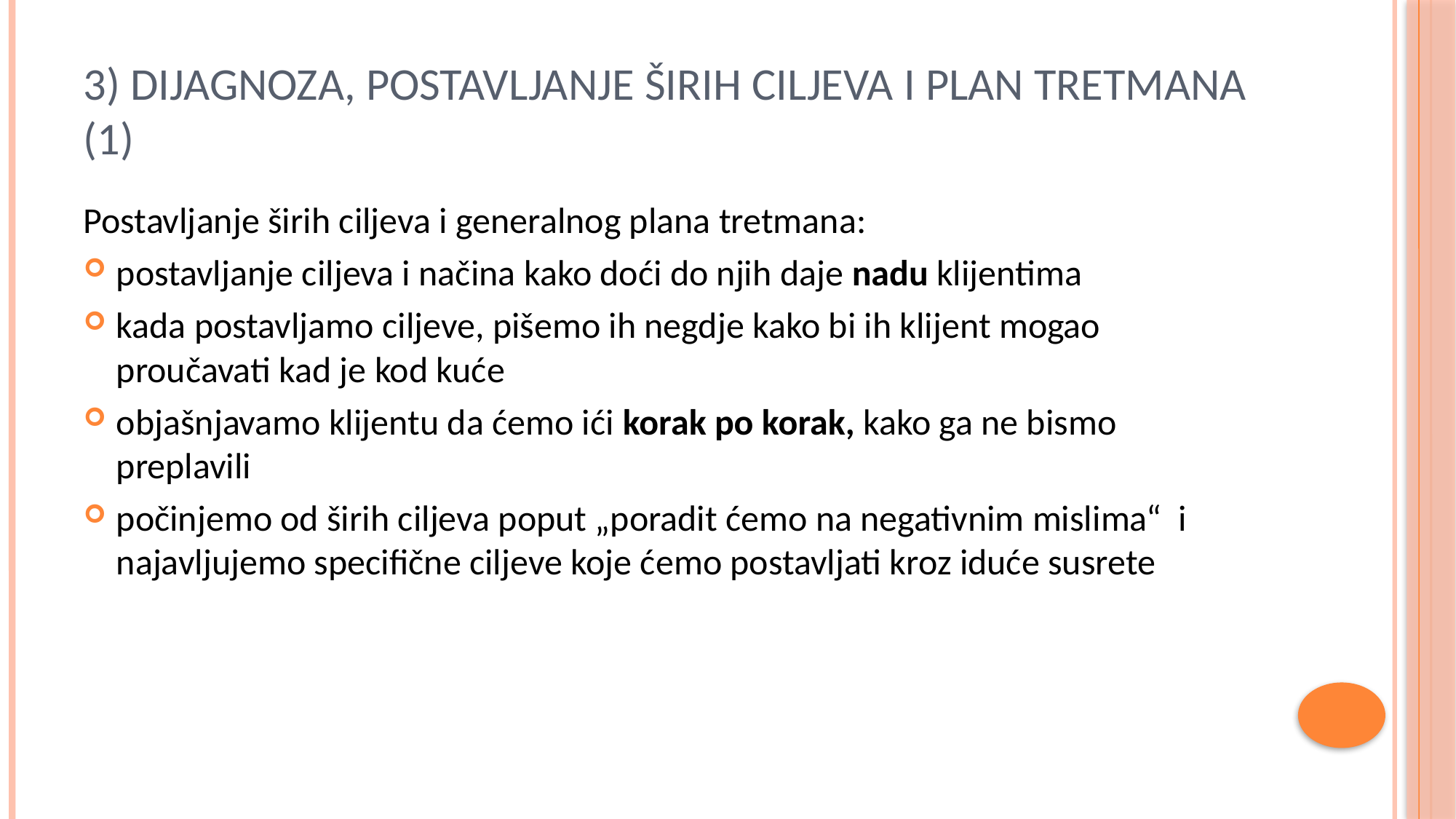

# 3) Dijagnoza, postavljanje širih ciljeva i plan tretmana (1)
Postavljanje širih ciljeva i generalnog plana tretmana:
postavljanje ciljeva i načina kako doći do njih daje nadu klijentima
kada postavljamo ciljeve, pišemo ih negdje kako bi ih klijent mogao proučavati kad je kod kuće
objašnjavamo klijentu da ćemo ići korak po korak, kako ga ne bismo preplavili
počinjemo od širih ciljeva poput „poradit ćemo na negativnim mislima“  i najavljujemo specifične ciljeve koje ćemo postavljati kroz iduće susrete